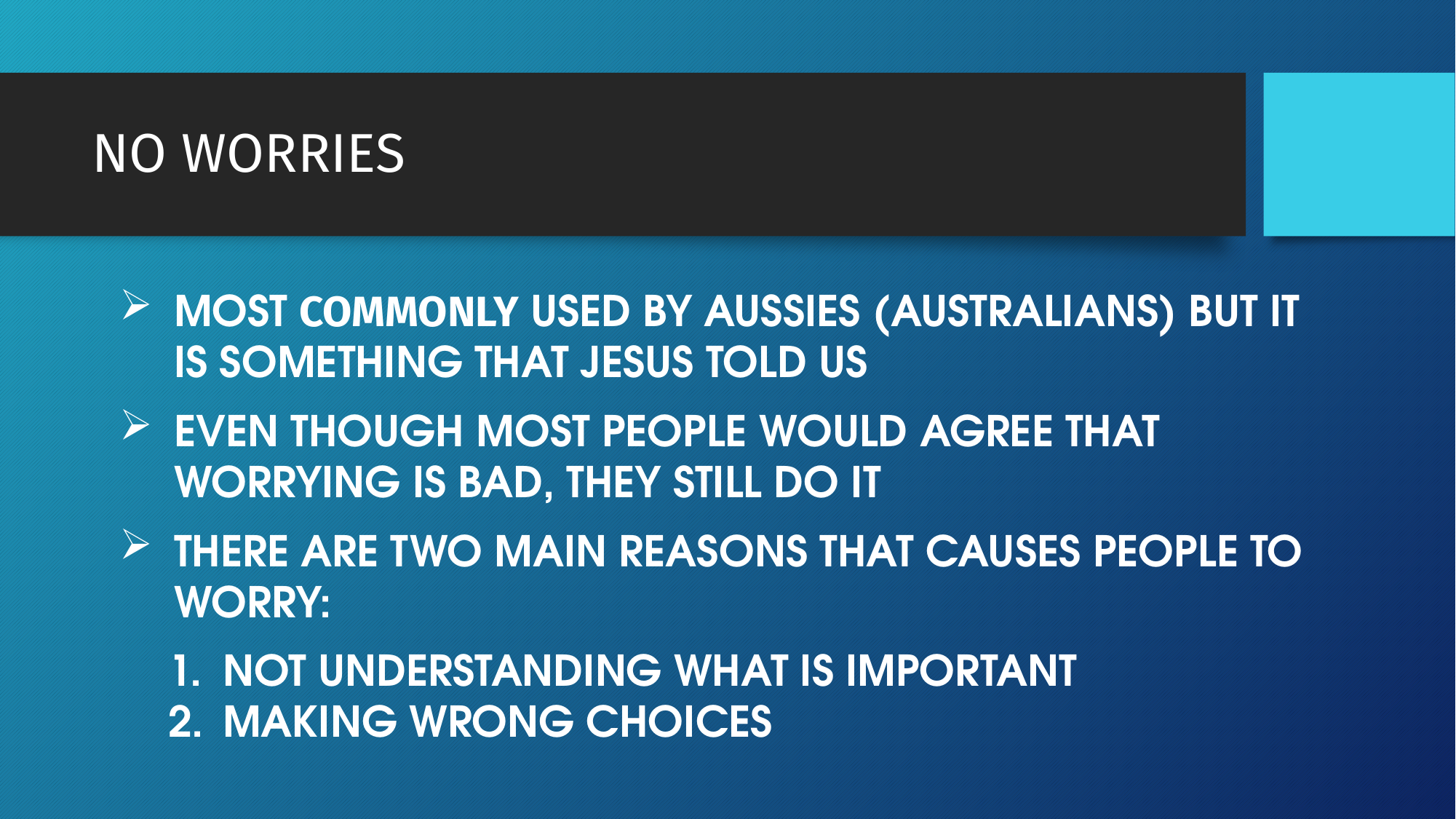

# NO WORRIES
MOST COMMONLY USED BY AUSSIES (AUSTRALIANS) BUT IT IS SOMETHING THAT JESUS TOLD US

EVEN THOUGH MOST PEOPLE WOULD AGREE THAT WORRYING IS BAD, THEY STILL DO IT

THERE ARE TWO MAIN REASONS THAT CAUSES PEOPLE TO WORRY:

NOT UNDERSTANDING WHAT IS IMPORTANT
MAKING WRONG CHOICES